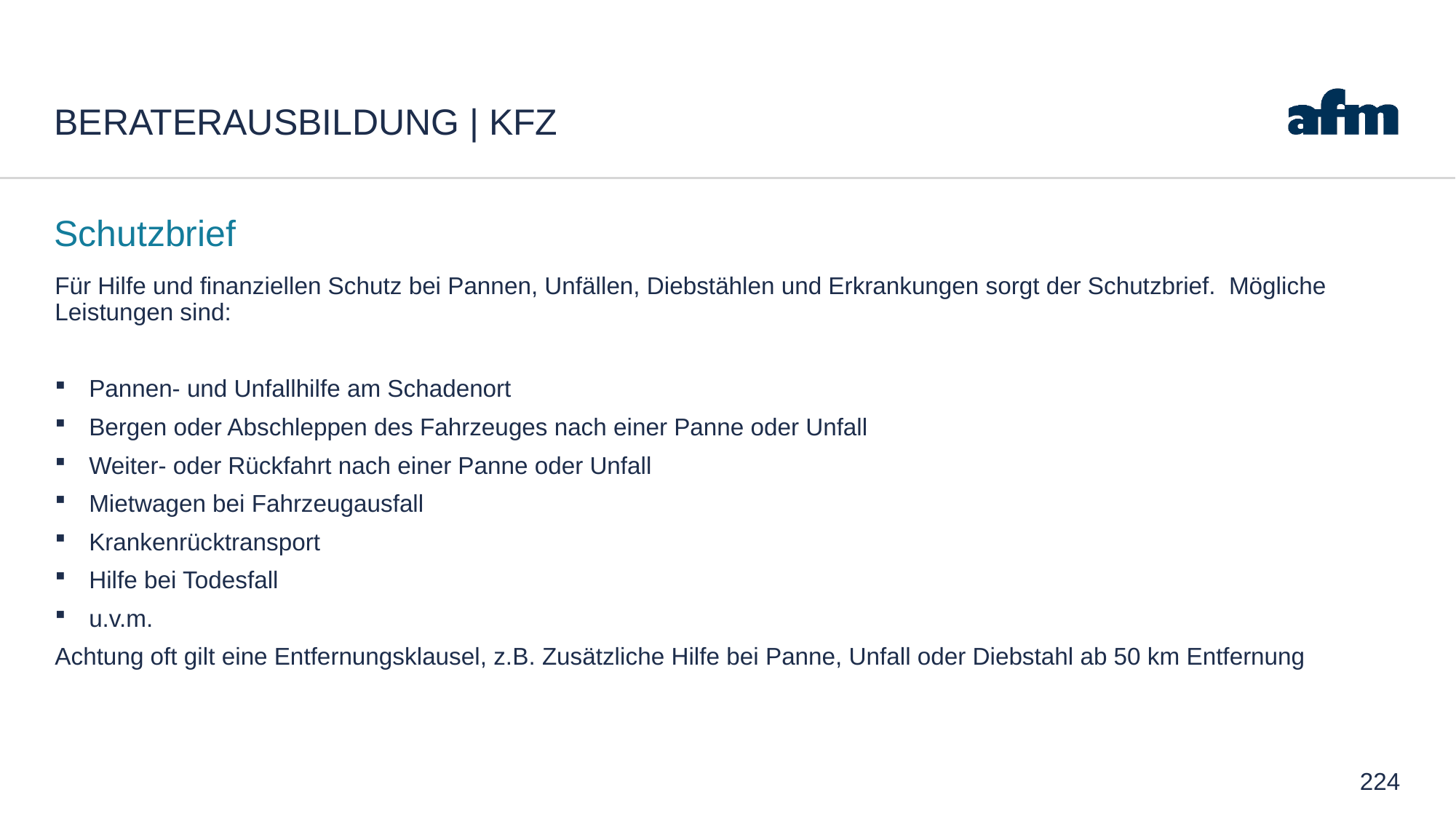

# Beraterausbildung | Kfz
Schutzbrief
Für Hilfe und finanziellen Schutz bei Pannen, Unfällen, Diebstählen und Erkrankungen sorgt der Schutzbrief.  Mögliche Leistungen sind:

Pannen- und Unfallhilfe am Schadenort
Bergen oder Abschleppen des Fahrzeuges nach einer Panne oder Unfall
Weiter- oder Rückfahrt nach einer Panne oder Unfall
Mietwagen bei Fahrzeugausfall
Krankenrücktransport
Hilfe bei Todesfall
u.v.m.
Achtung oft gilt eine Entfernungsklausel, z.B. Zusätzliche Hilfe bei Panne, Unfall oder Diebstahl ab 50 km Entfernung
224